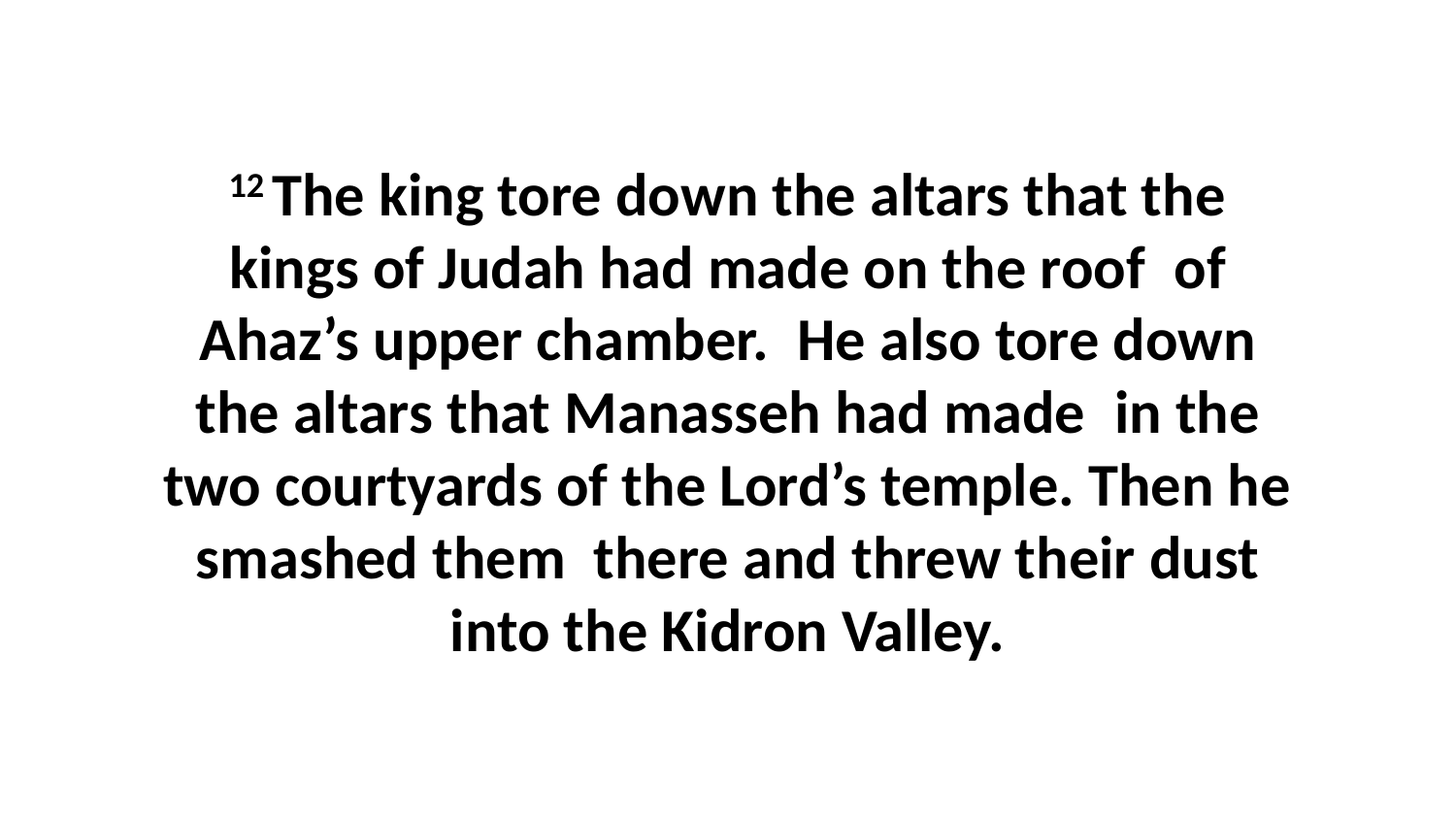

12 The king tore down the altars that the kings of Judah had made on the roof  of Ahaz’s upper chamber.  He also tore down the altars that Manasseh had made  in the two courtyards of the Lord’s temple. Then he smashed them  there and threw their dust into the Kidron Valley.